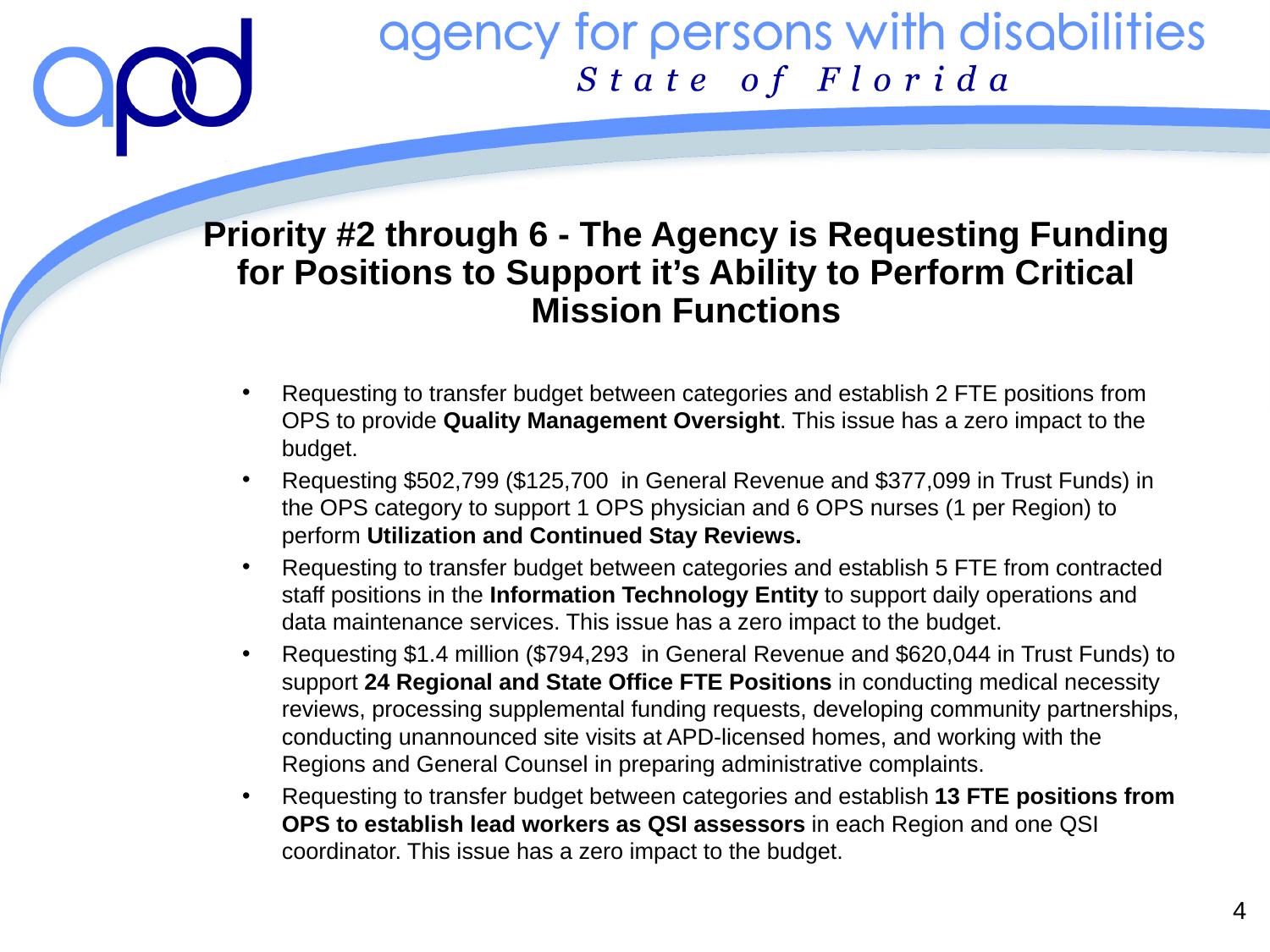

# Priority #2 through 6 - The Agency is Requesting Funding for Positions to Support it’s Ability to Perform Critical Mission Functions
Requesting to transfer budget between categories and establish 2 FTE positions from OPS to provide Quality Management Oversight. This issue has a zero impact to the budget.
Requesting $502,799 ($125,700  in General Revenue and $377,099 in Trust Funds) in the OPS category to support 1 OPS physician and 6 OPS nurses (1 per Region) to perform Utilization and Continued Stay Reviews.
Requesting to transfer budget between categories and establish 5 FTE from contracted staff positions in the Information Technology Entity to support daily operations and data maintenance services. This issue has a zero impact to the budget.
Requesting $1.4 million ($794,293  in General Revenue and $620,044 in Trust Funds) to support 24 Regional and State Office FTE Positions in conducting medical necessity reviews, processing supplemental funding requests, developing community partnerships, conducting unannounced site visits at APD-licensed homes, and working with the Regions and General Counsel in preparing administrative complaints.
Requesting to transfer budget between categories and establish 13 FTE positions from OPS to establish lead workers as QSI assessors in each Region and one QSI coordinator. This issue has a zero impact to the budget.

4